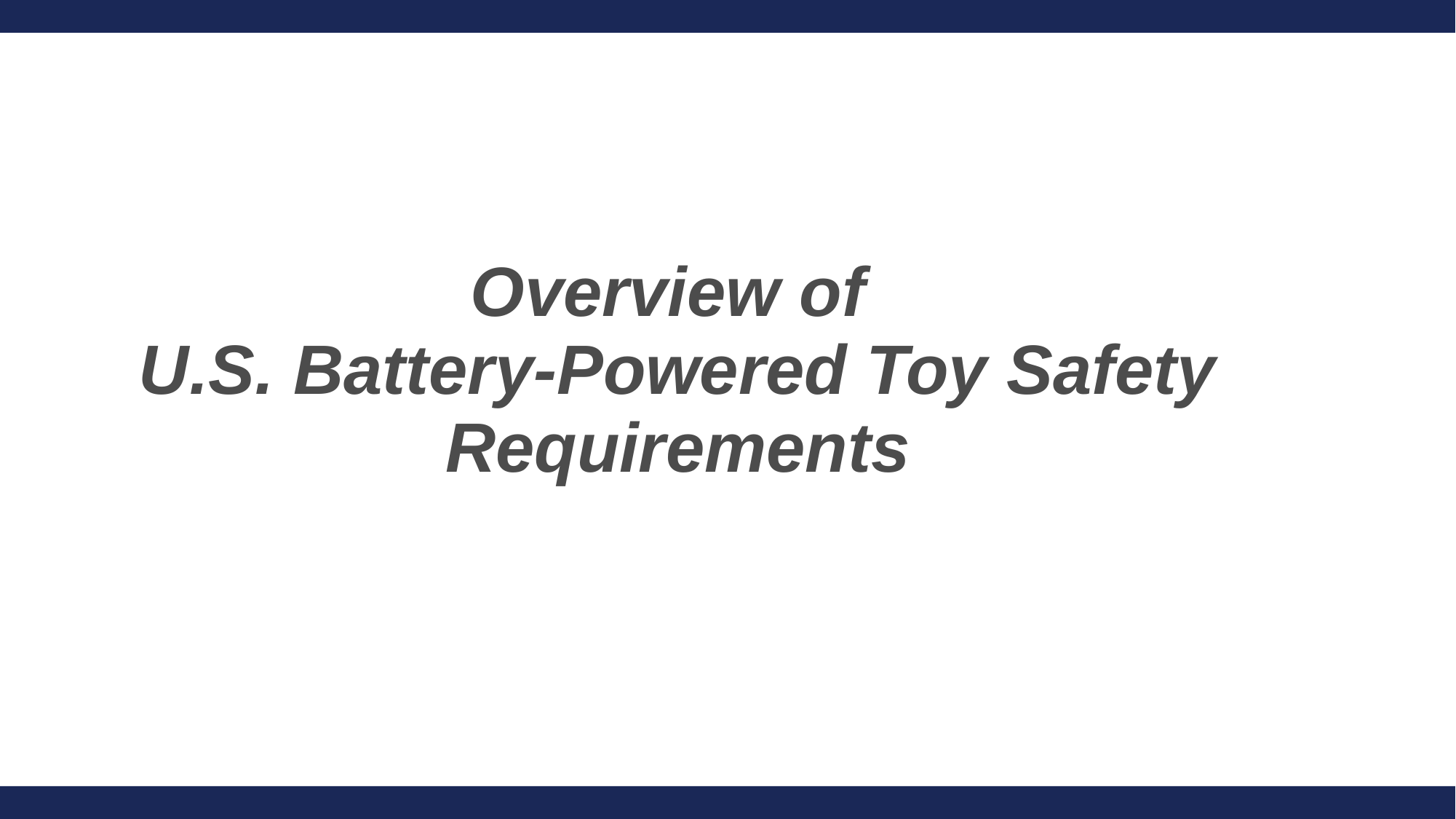

#
Overview of
U.S. Battery-Powered Toy Safety Requirements